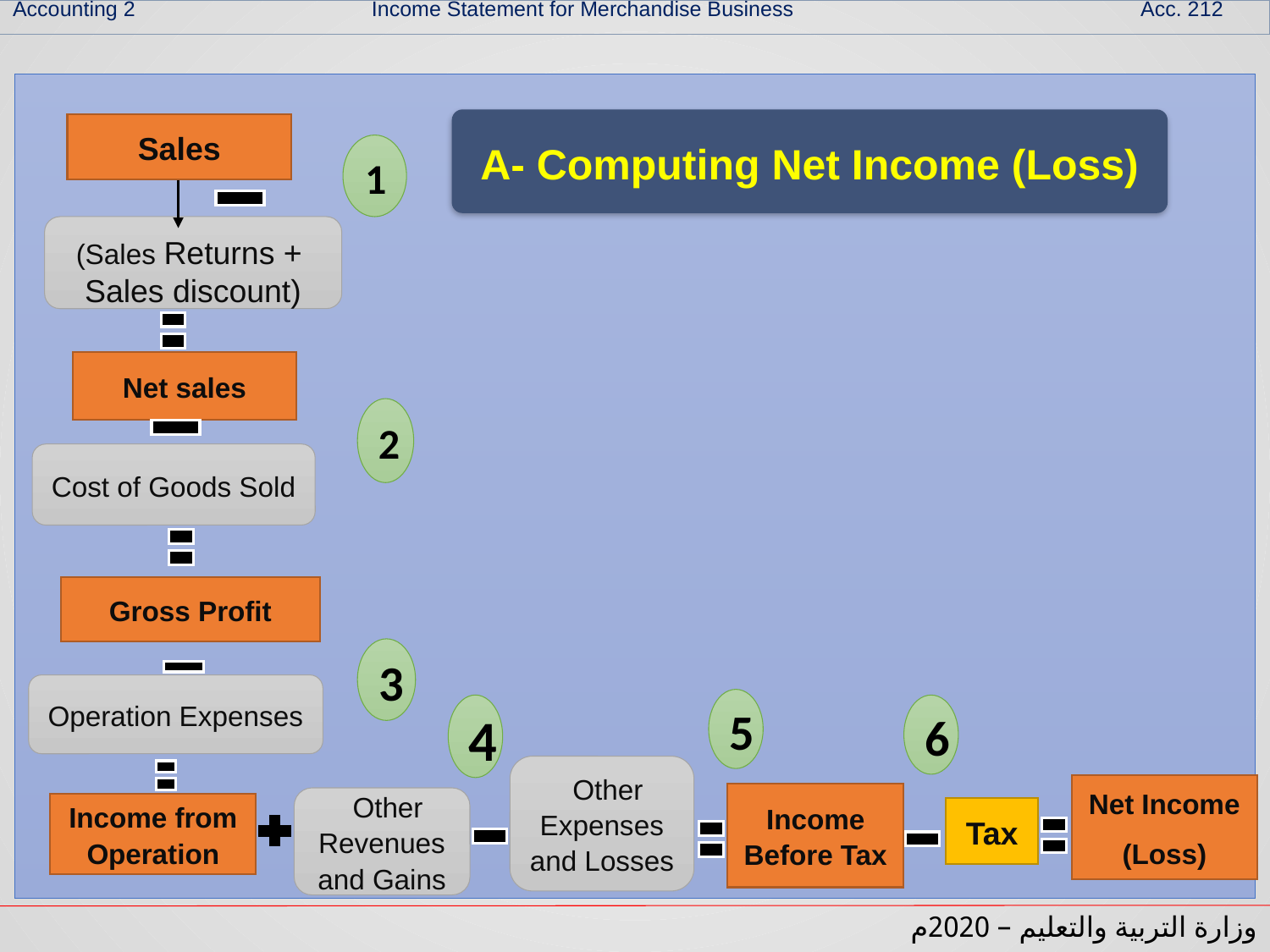

Accounting 2                                        Income Statement for Merchandise Business                                                           Acc. 212

Sales
1

(Sales Returns +
Sales discount)

Net sales
2
Cost of Goods Sold
Gross Profit
3

Operation Expenses
Income Before Tax
  Other Revenues and Gains

5
4

A- Computing Net Income (Loss)

6

  Other Expenses and Losses
Net Income
(Loss)
Income from Operation
Income from Operation
Tax

وزارة التربية والتعليم – 2020م